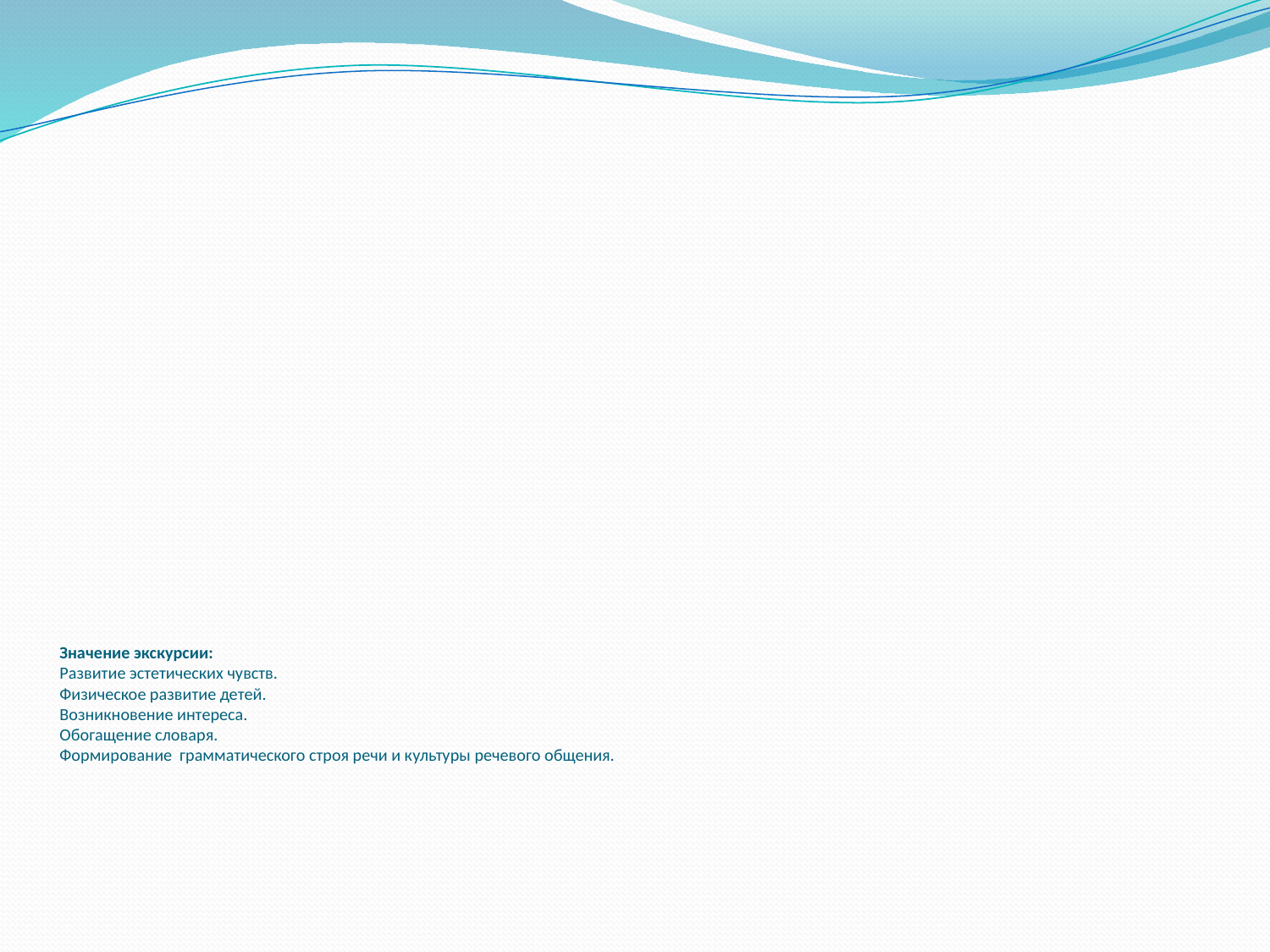

# Значение экскурсии: Развитие эстетических чувств. Физическое развитие детей. Возникновение интереса. Обогащение словаря. Формирование  грамматического строя речи и культуры речевого общения.